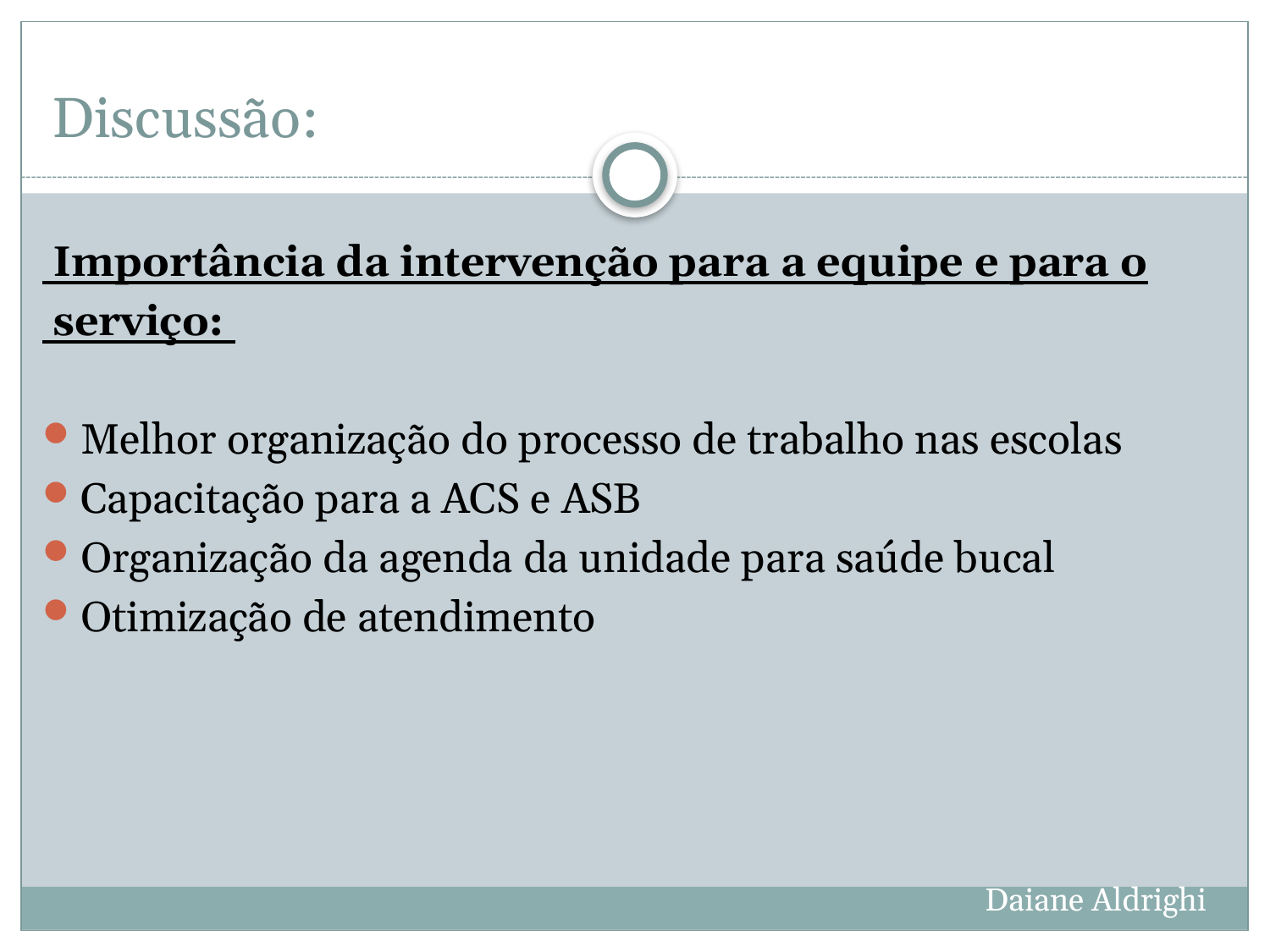

# Discussão:
 Importância da intervenção para a equipe e para o
 serviço:

Melhor organização do processo de trabalho nas escolas
Capacitação para a ACS e ASB
Organização da agenda da unidade para saúde bucal
Otimização de atendimento

Daiane Aldrighi